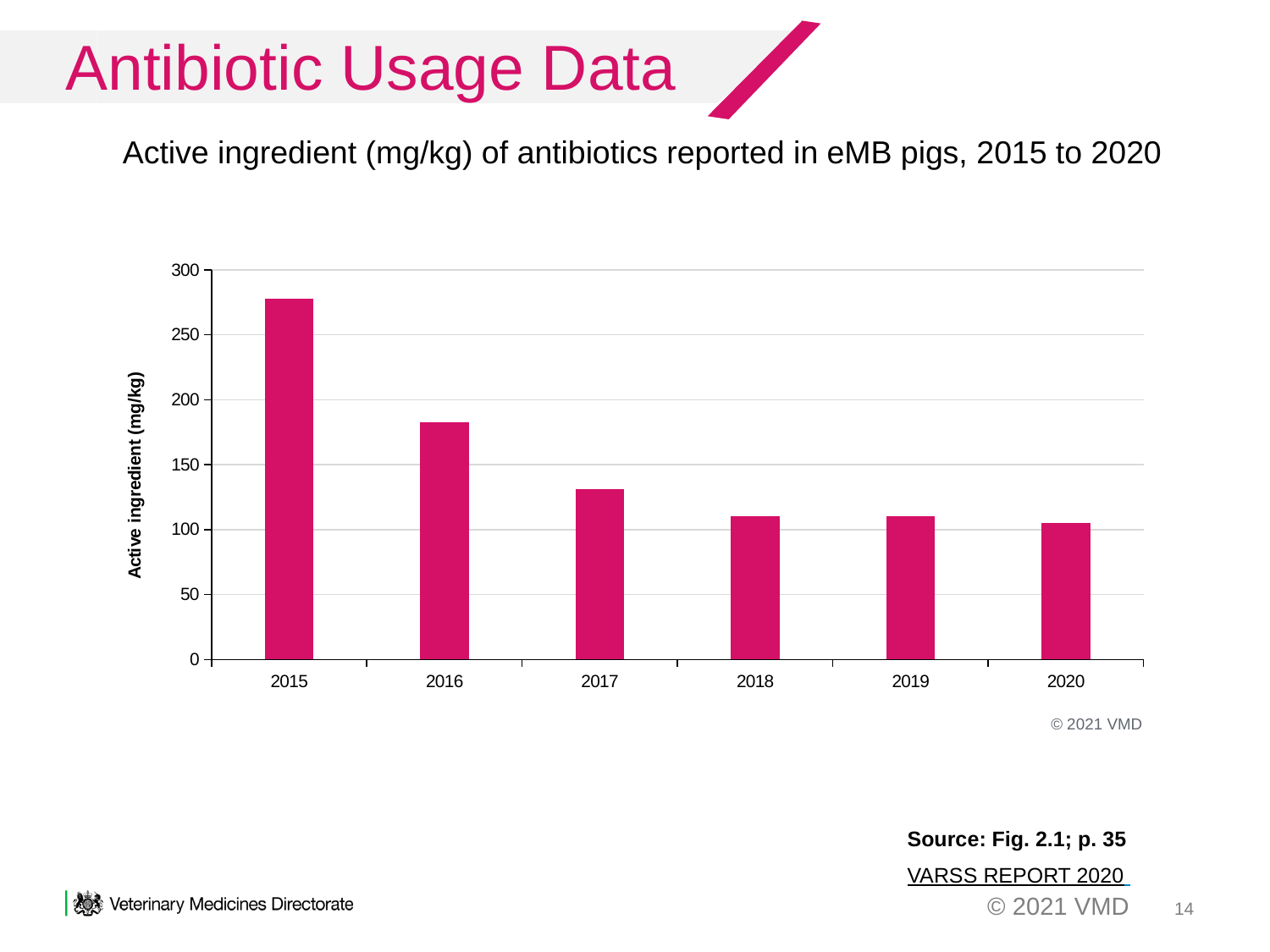

# Antibiotic Usage Data

Active ingredient (mg/kg) of antibiotics reported in eMB pigs, 2015 to 2020

### Chart

| Category | Total |
|---|---|
| 2015 | 278.0 |
| 2016 | 183.0 |
| 2017 | 131.0 |
| 2018 | 110.0 |
| 2019 | 110.0 |
| 2020 | 105.0 |
© 2021 VMD
Source: Fig. 2.1; p. 35
VARSS REPORT 2020
14